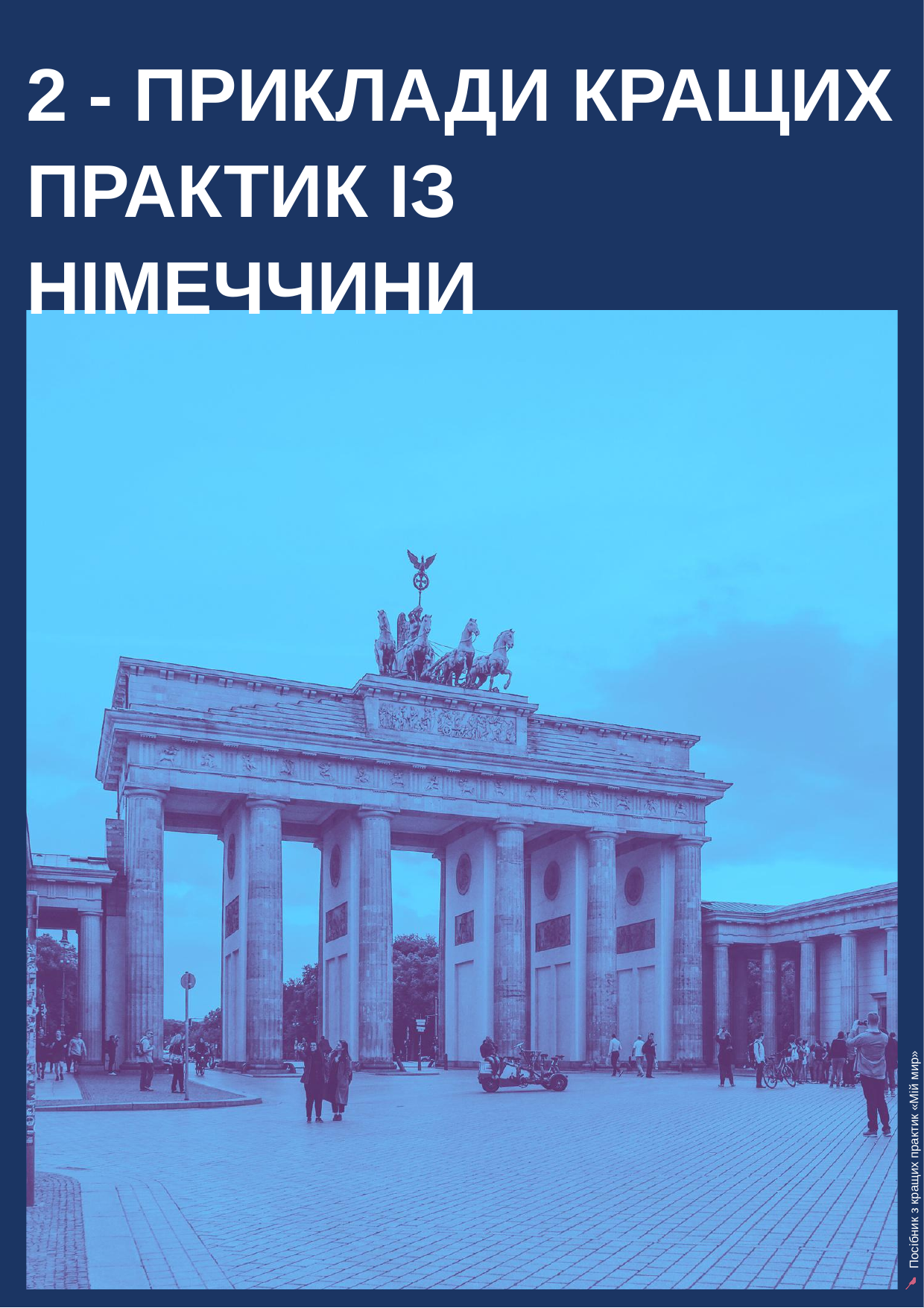

2 - ПРИКЛАДИ КРАЩИХ ПРАКТИК ІЗ НІМЕЧЧИНИ

10
Посібник з кращих практик «Мій мир»

Музика для молоді: дорожня карта підходу до побудови миру